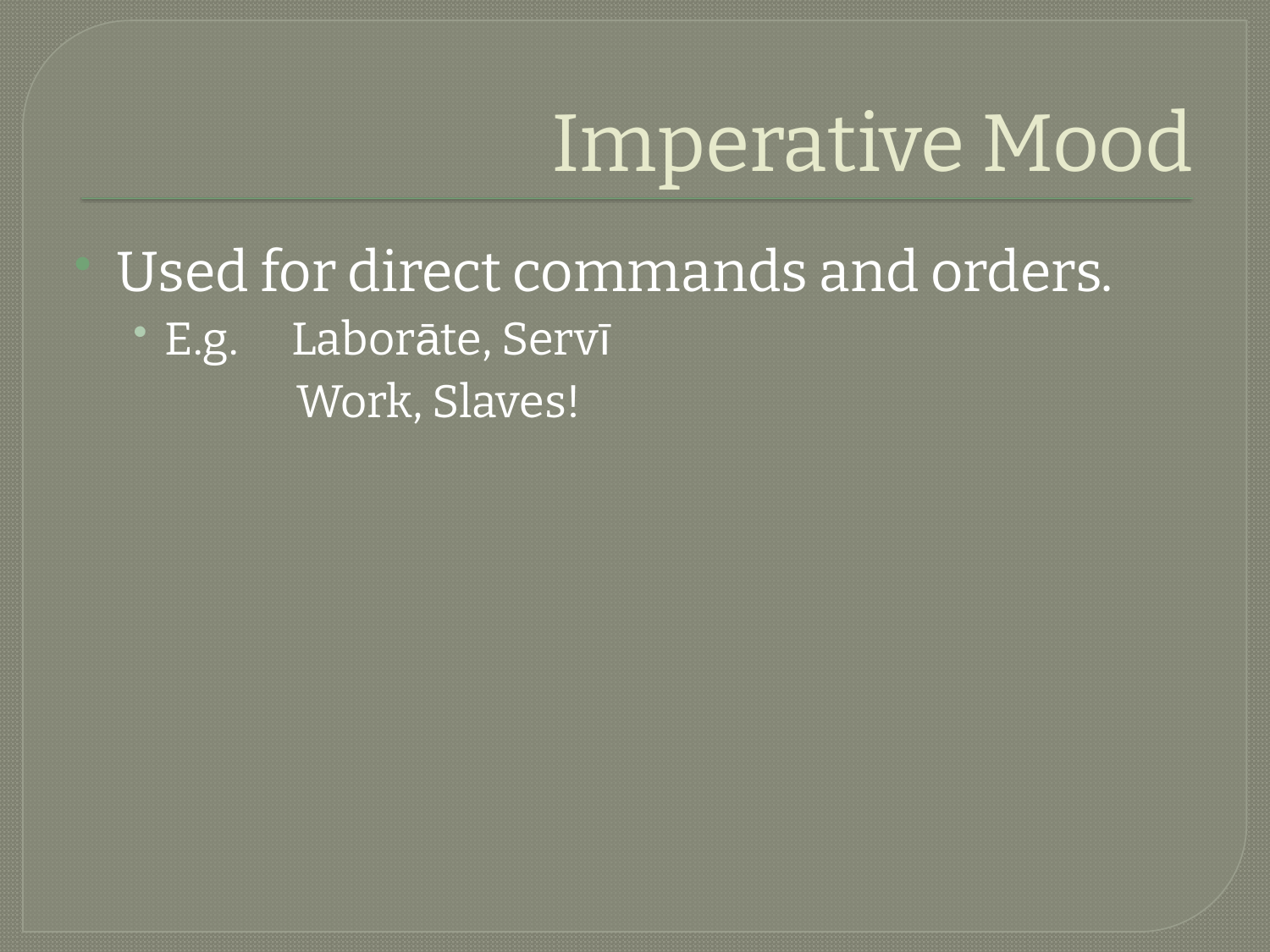

# Imperative Mood
Used for direct commands and orders.
E.g. 	Laborāte, Servī
                  Work, Slaves!